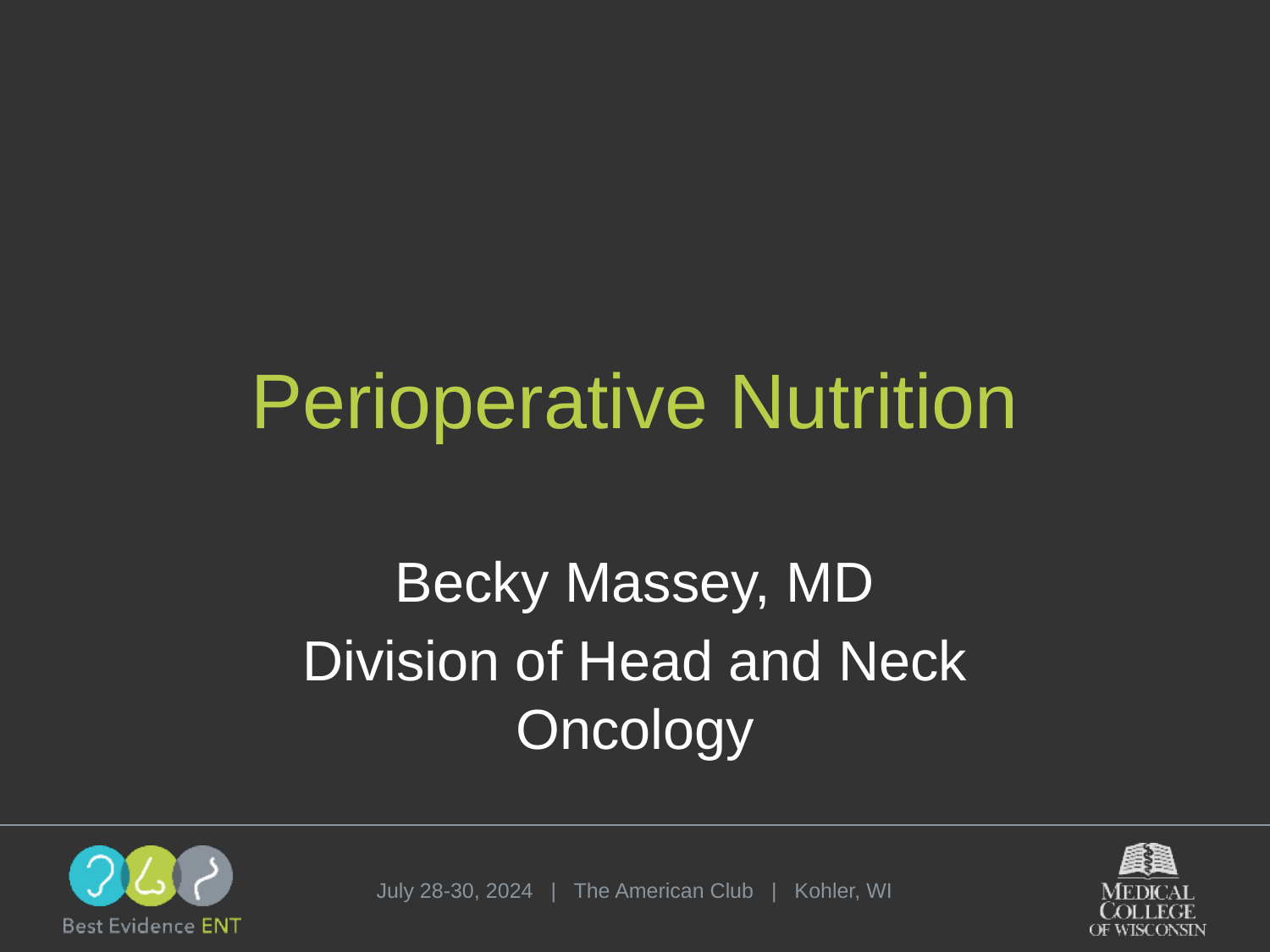

# Perioperative Nutrition
Becky Massey, MD
Division of Head and Neck Oncology

July 28-30, 2024   |   The American Club   |   Kohler, WI